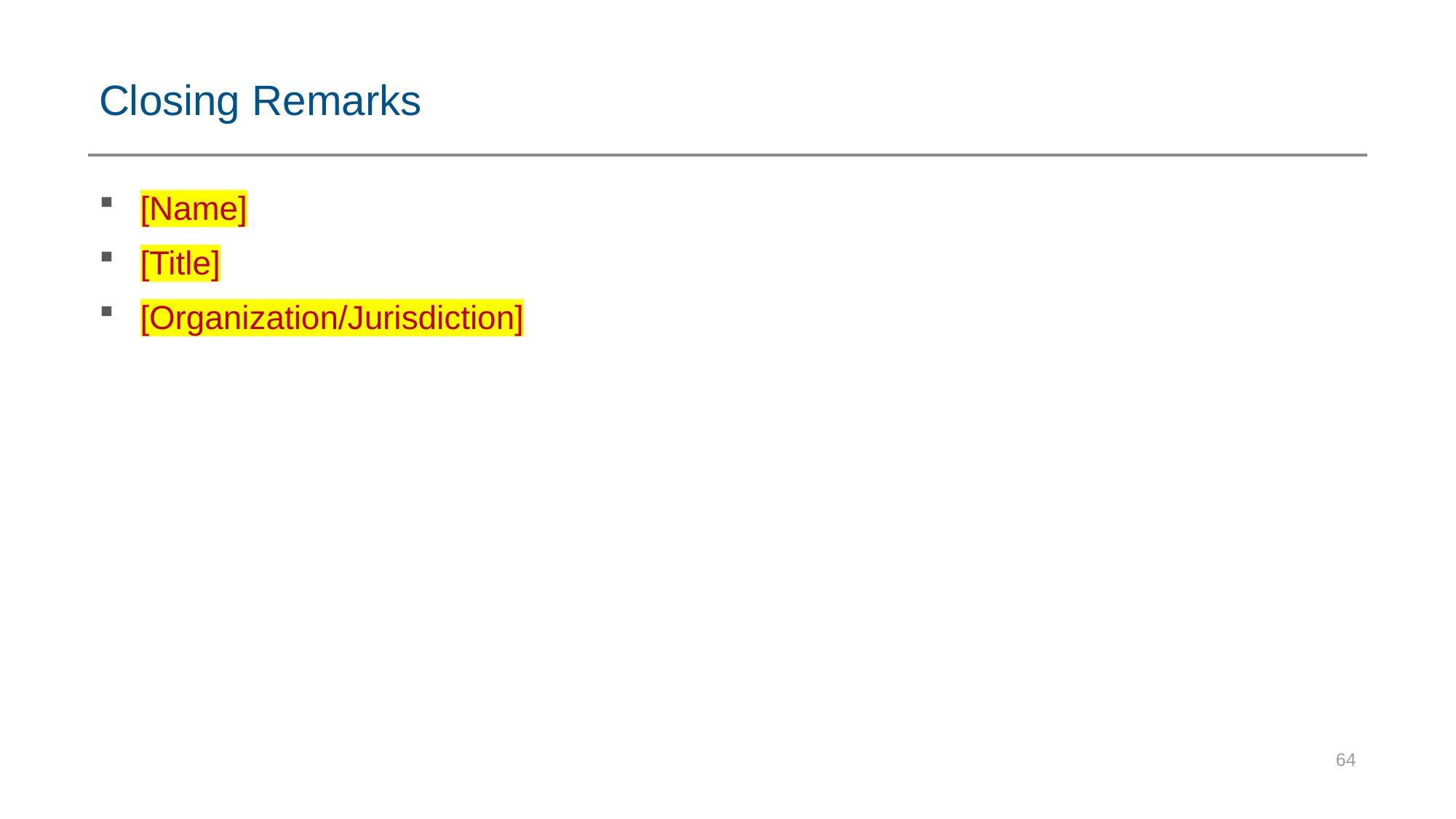

# Closing Remarks
[Name]
[Title]
[Organization/Jurisdiction]
64